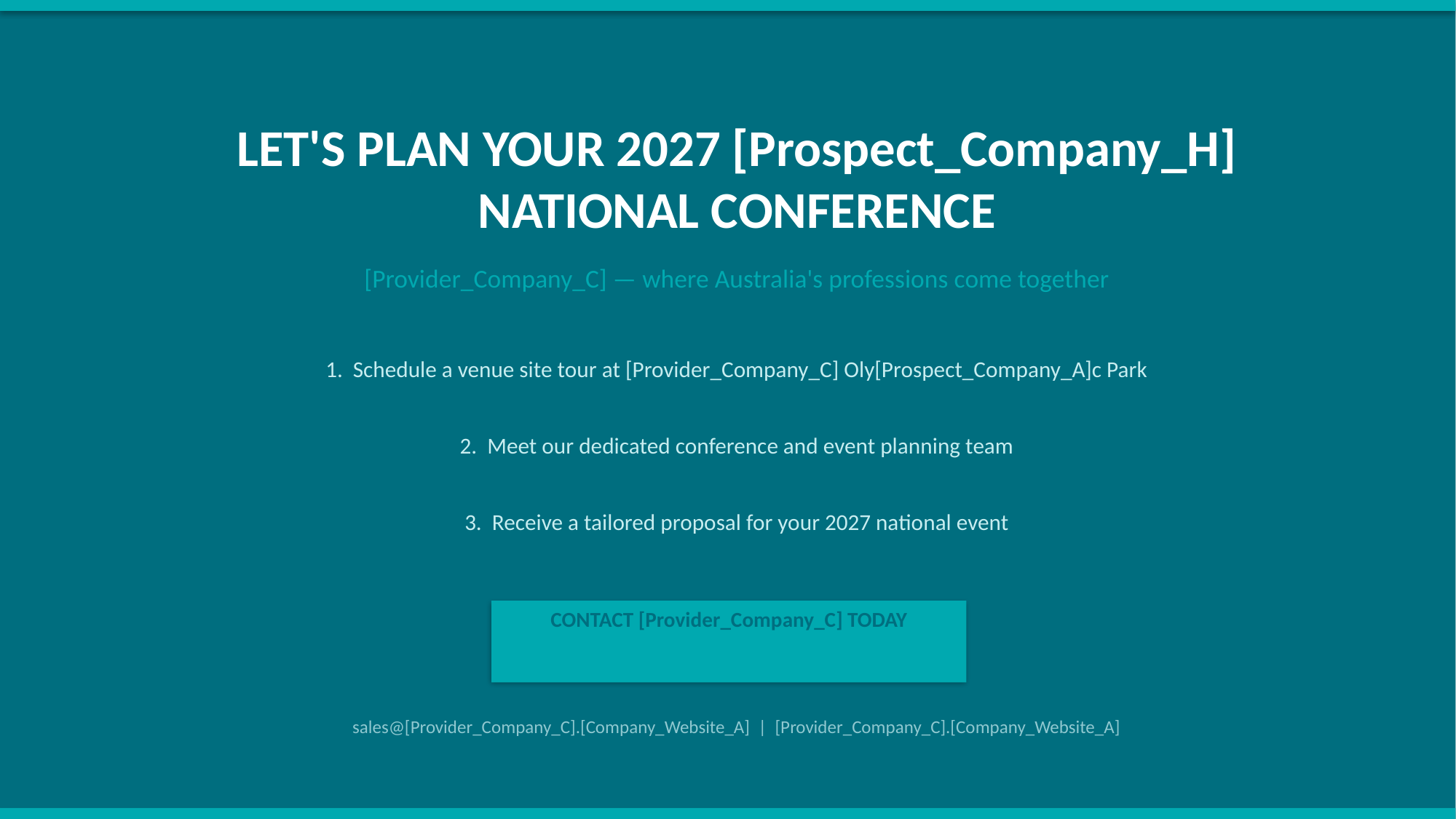

LET'S PLAN YOUR 2027 [Prospect_Company_H] NATIONAL CONFERENCE
[Provider_Company_C] — where Australia's professions come together
1.  Schedule a venue site tour at [Provider_Company_C] Oly[Prospect_Company_A]c Park
2.  Meet our dedicated conference and event planning team
3.  Receive a tailored proposal for your 2027 national event

CONTACT [Provider_Company_C] TODAY
sales@[Provider_Company_C].[Company_Website_A]  |  [Provider_Company_C].[Company_Website_A]